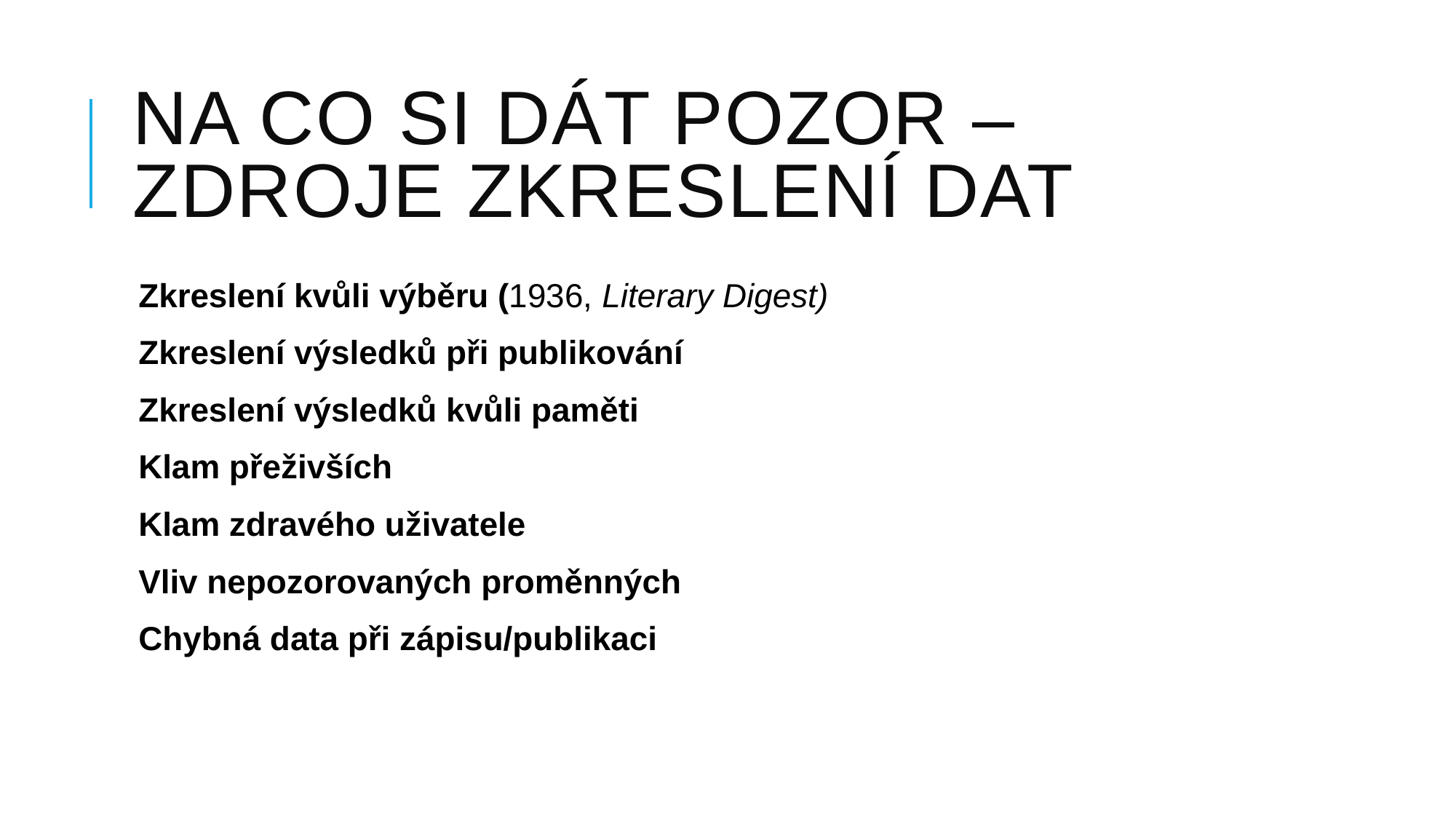

# Na co si dát pozor – zdroje zkreslení dat
Zkreslení kvůli výběru (1936, Literary Digest)
Zkreslení výsledků při publikování
Zkreslení výsledků kvůli paměti
Klam přeživších
Klam zdravého uživatele
Vliv nepozorovaných proměnných
Chybná data při zápisu/publikaci